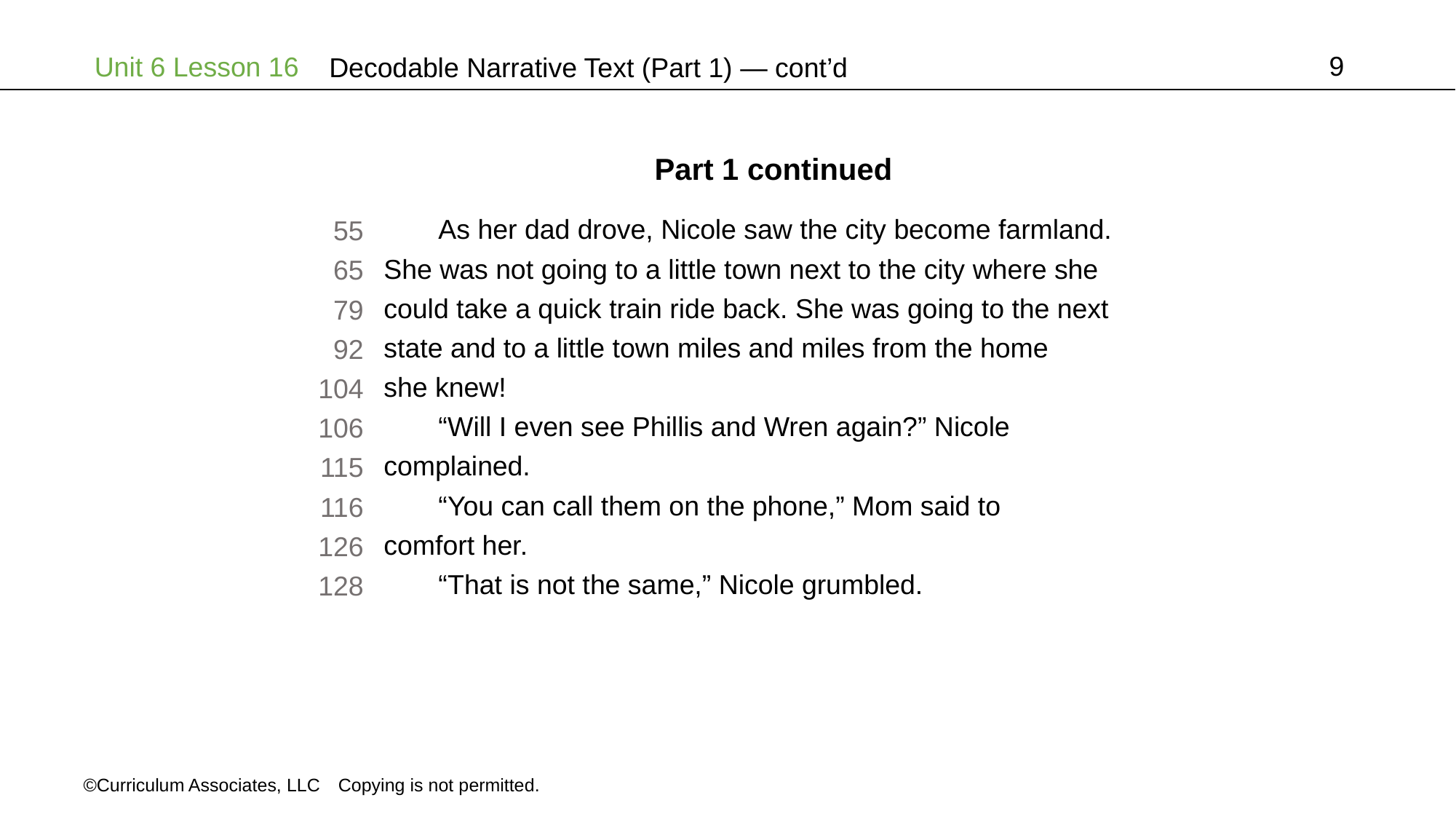

9
# Decodable Narrative Text (Part 1) — cont’d

Part 1 continued

As her dad drove, Nicole saw the city become farmland.
She was not going to a little town next to the city where she
could take a quick train ride back. She was going to the next
state and to a little town miles and miles from the home
she knew!
“Will I even see Phillis and Wren again?” Nicole
complained.
“You can call them on the phone,” Mom said to
comfort her.
“That is not the same,” Nicole grumbled.
55
65
79
92
104
106
115
116
126
128